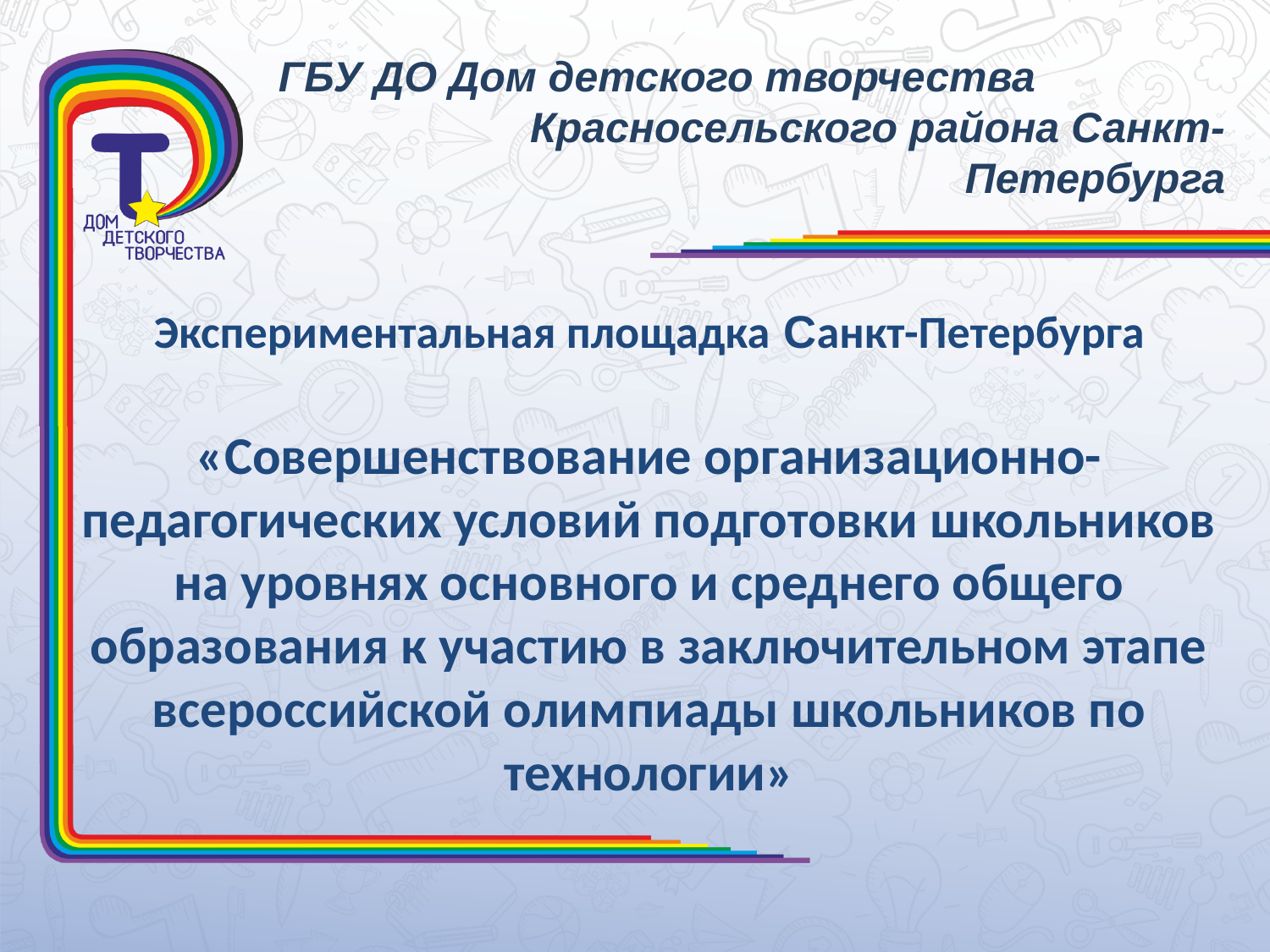

ГБУ ДО Дом детского творчества                   Красносельского района Санкт-Петербурга
Экспериментальная площадка Санкт-Петербурга
«Совершенствование организационно-педагогических условий подготовки школьников на уровнях основного и среднего общего образования к участию в заключительном этапе всероссийской олимпиады школьников по технологии»